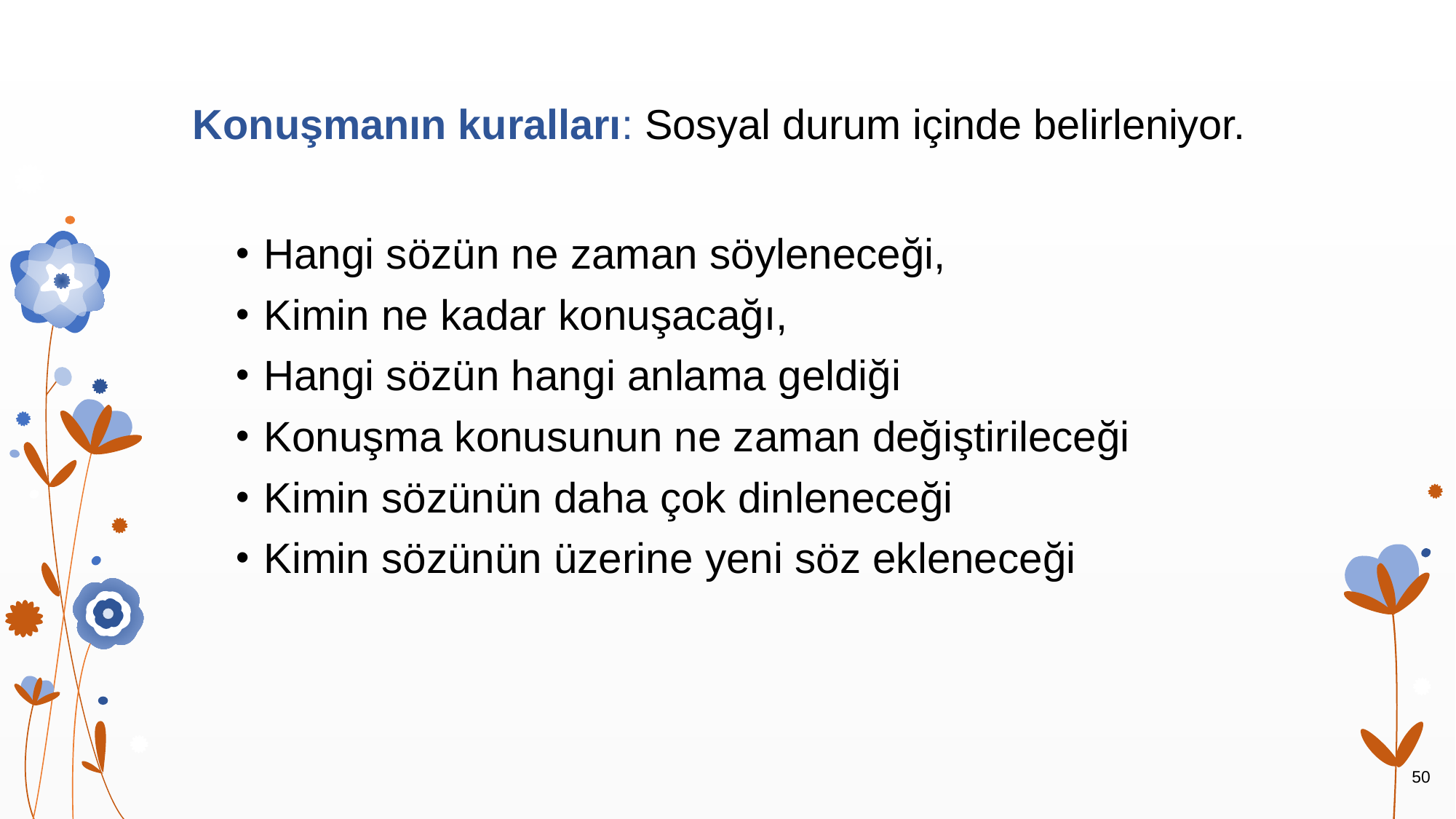

# Konuşmanın kuralları: Sosyal durum içinde belirleniyor.
Hangi sözün ne zaman söyleneceği,
Kimin ne kadar konuşacağı,
Hangi sözün hangi anlama geldiği
Konuşma konusunun ne zaman değiştirileceği
Kimin sözünün daha çok dinleneceği
Kimin sözünün üzerine yeni söz ekleneceği

50